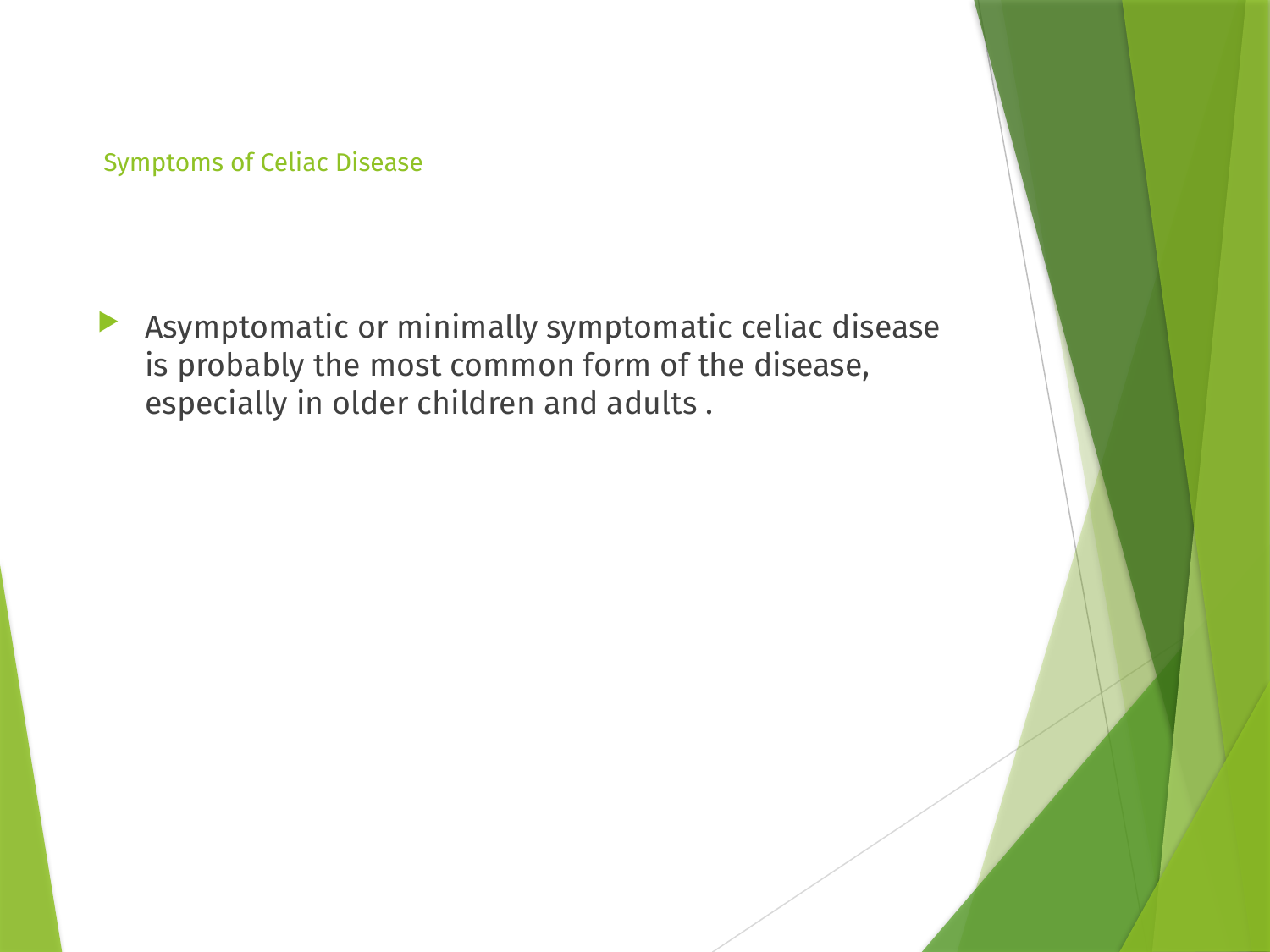

# Symptoms of Celiac Disease
Asymptomatic or minimally symptomatic celiac disease is probably the most common form of the disease, especially in older children and adults .